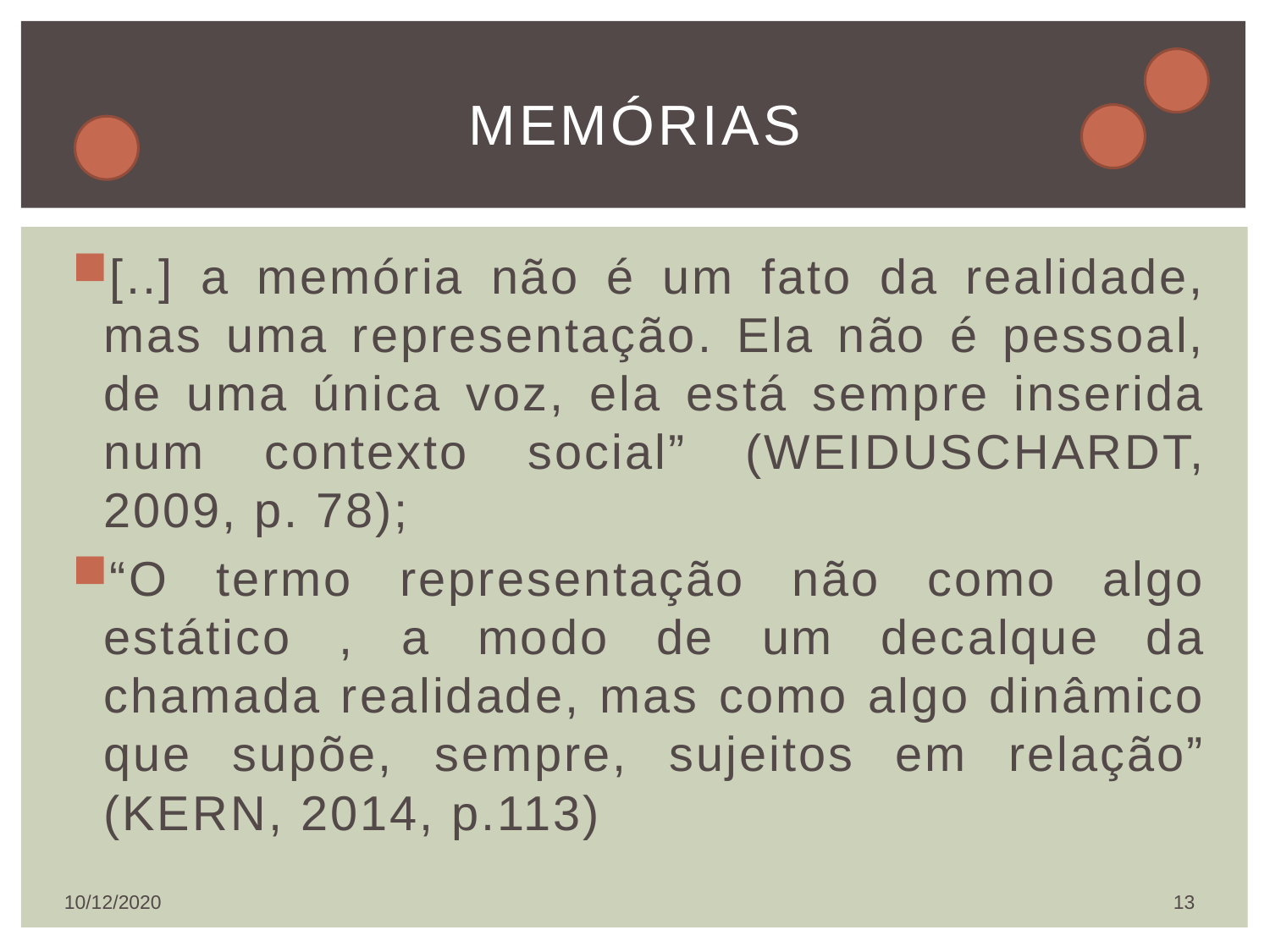

# Memórias

[..] a memória não é um fato da realidade, mas uma representação. Ela não é pessoal, de uma única voz, ela está sempre inserida num contexto social” (WEIDUSCHARDT, 2009, p. 78);
“O termo representação não como algo estático , a modo de um decalque da chamada realidade, mas como algo dinâmico que supõe, sempre, sujeitos em relação” (KERN, 2014, p.113)

13
10/12/2020